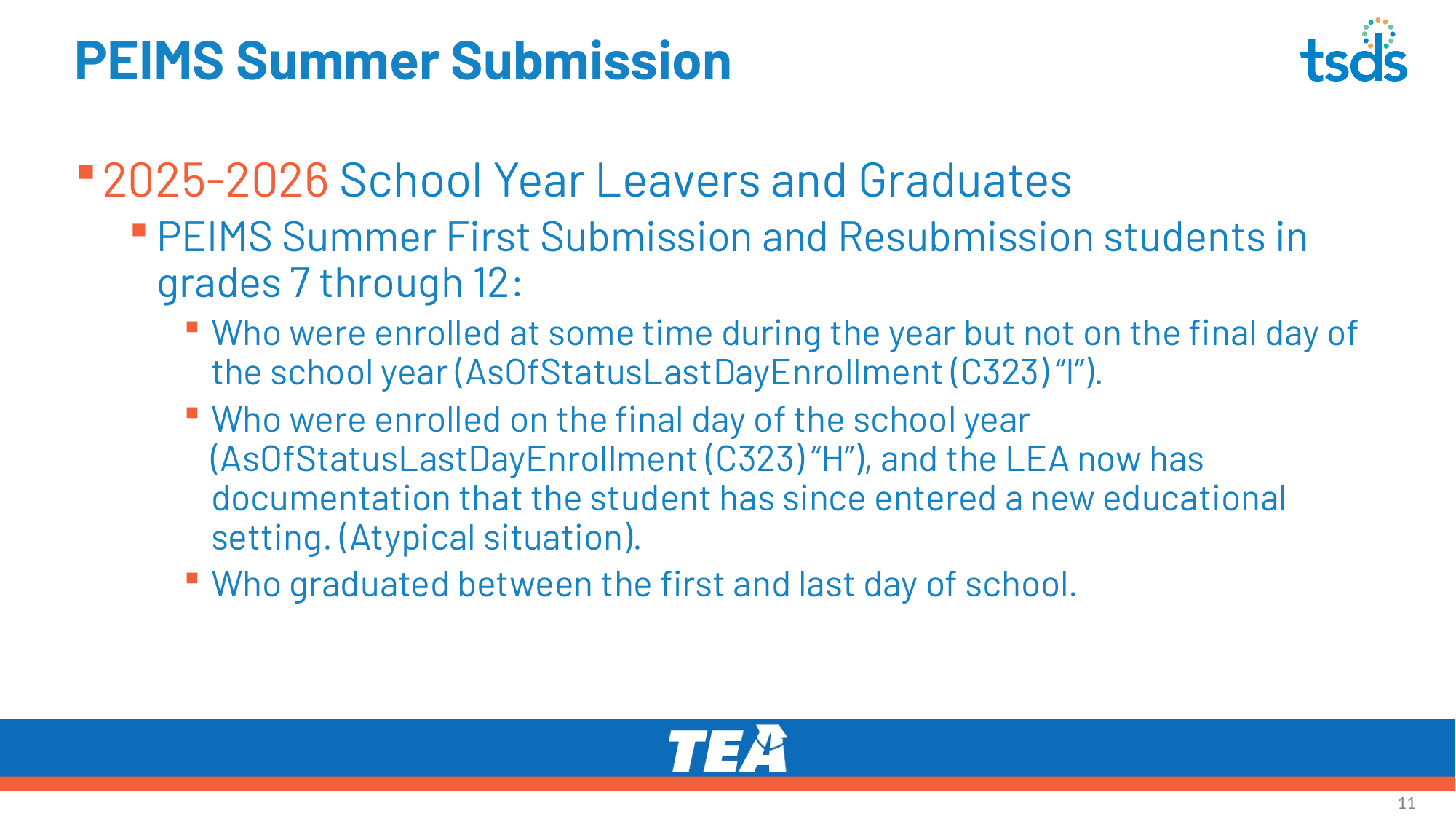

# PEIMS Summer Submission
2025-2026 School Year Leavers and Graduates
PEIMS Summer First Submission and Resubmission students in grades 7 through 12:
Who were enrolled at some time during the year but not on the final day of the school year (AsOfStatusLastDayEnrollment (C323) “I”).
Who were enrolled on the final day of the school year (AsOfStatusLastDayEnrollment (C323) “H”), and the LEA now has documentation that the student has since entered a new educational setting. (Atypical situation).
Who graduated between the first and last day of school.

11